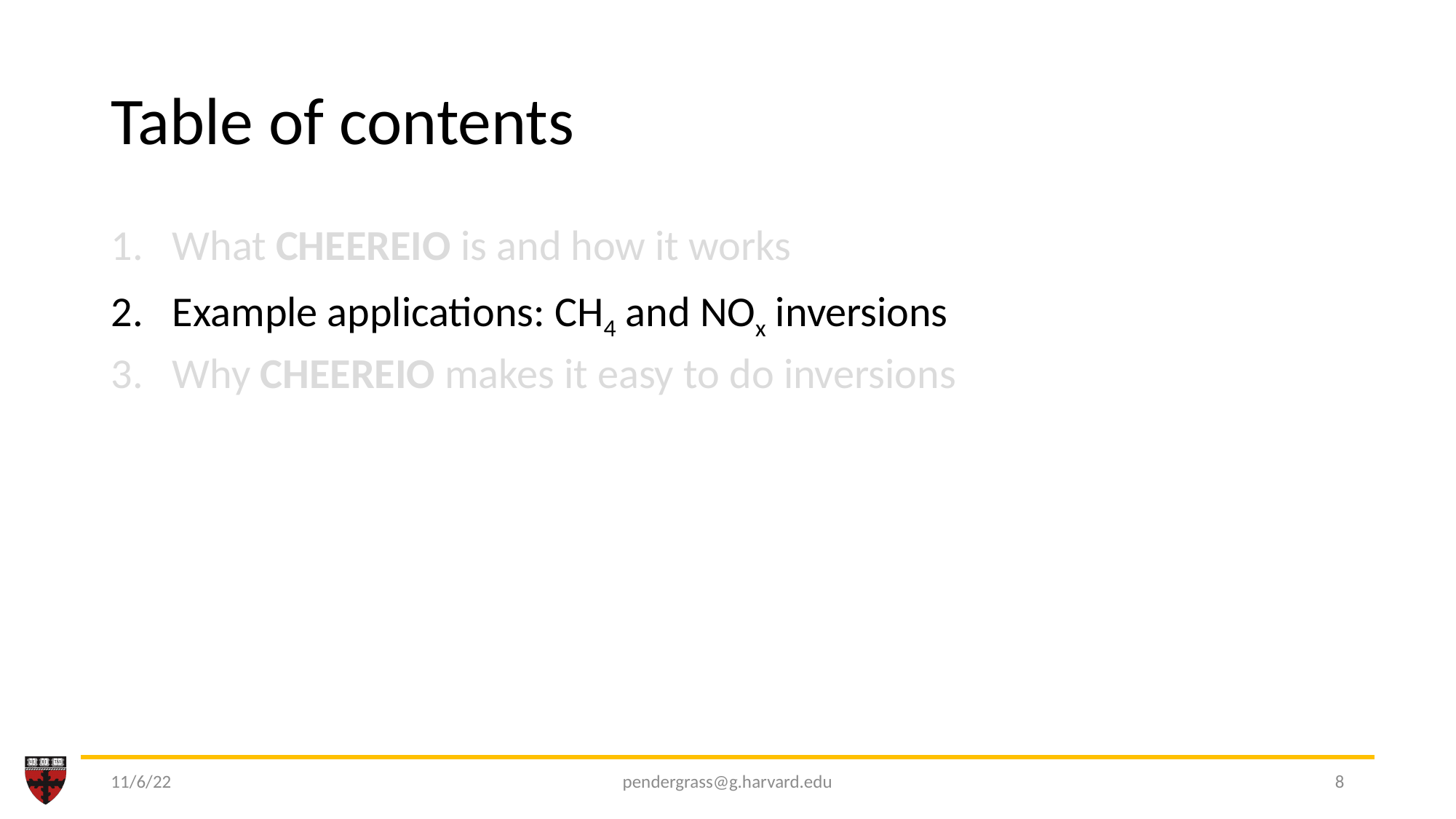

# Table of contents
What CHEEREIO is and how it works
Example applications: CH4 and NOx inversions
Why CHEEREIO makes it easy to do inversions
11/6/22
pendergrass@g.harvard.edu
8